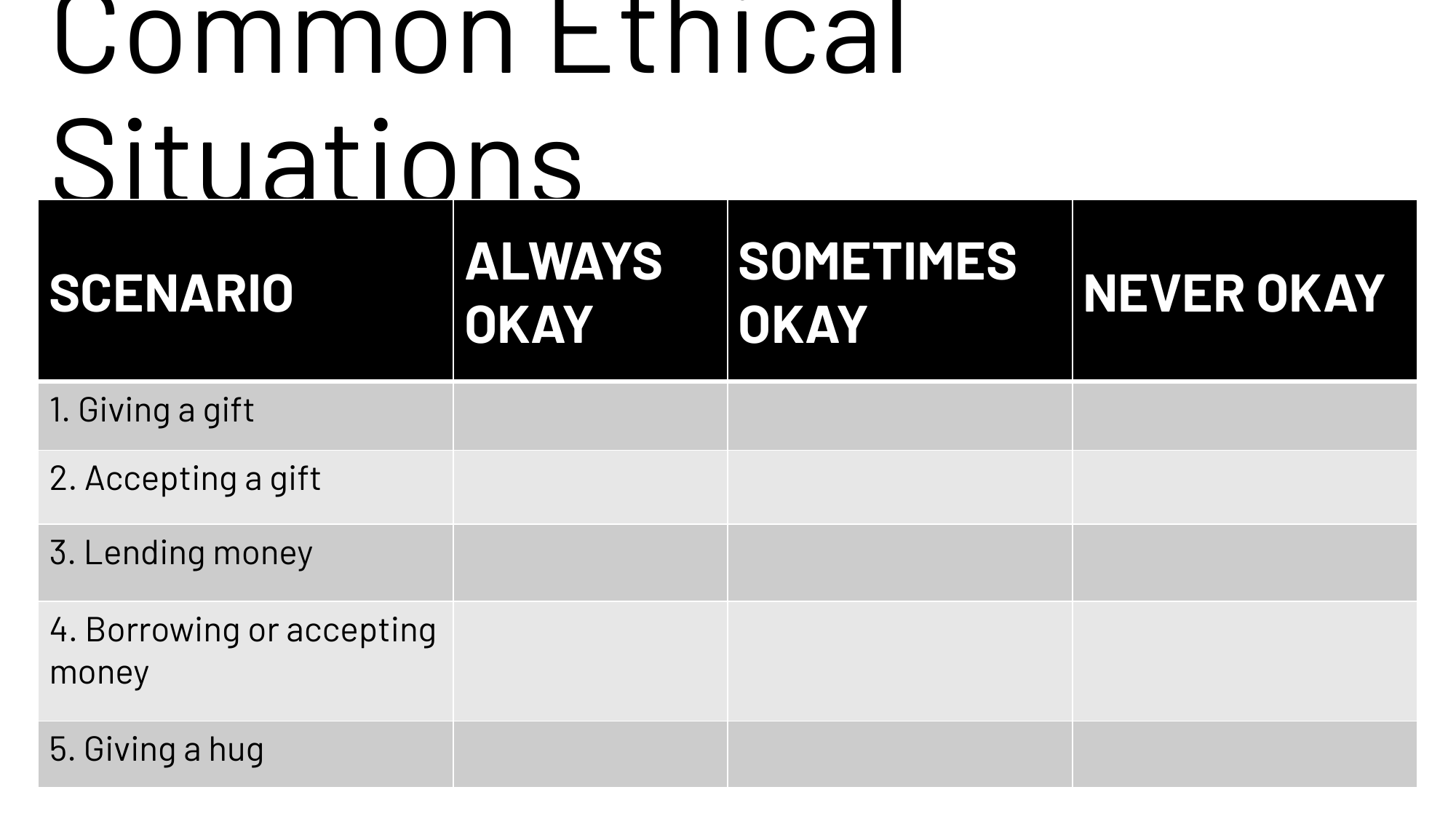

# Common Ethical Situations
| SCENARIO | ALWAYS OKAY | SOMETIMES OKAY | NEVER OKAY |
| --- | --- | --- | --- |
| 1. Giving a gift |  |  |  |
| 2. Accepting a gift |  |  |  |
| 3. Lending money |  |  |  |
| 4. Borrowing or accepting money |  |  |  |
| 5. Giving a hug |  |  |  |